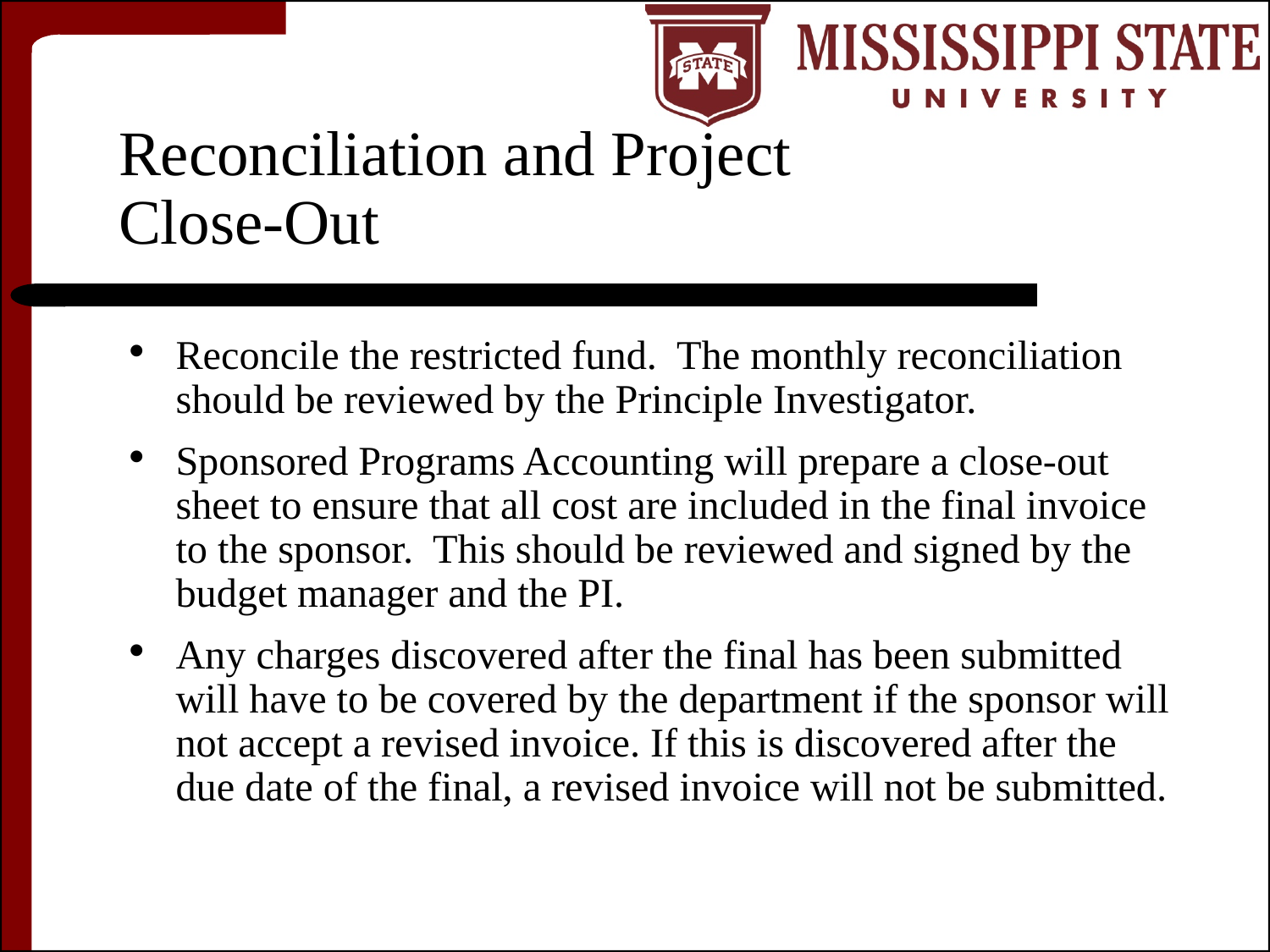

# Reconciliation and Project Close-Out
Reconcile the restricted fund.  The monthly reconciliation should be reviewed by the Principle Investigator.
Sponsored Programs Accounting will prepare a close-out sheet to ensure that all cost are included in the final invoice to the sponsor.  This should be reviewed and signed by the budget manager and the PI.
Any charges discovered after the final has been submitted will have to be covered by the department if the sponsor will not accept a revised invoice. If this is discovered after the due date of the final, a revised invoice will not be submitted.